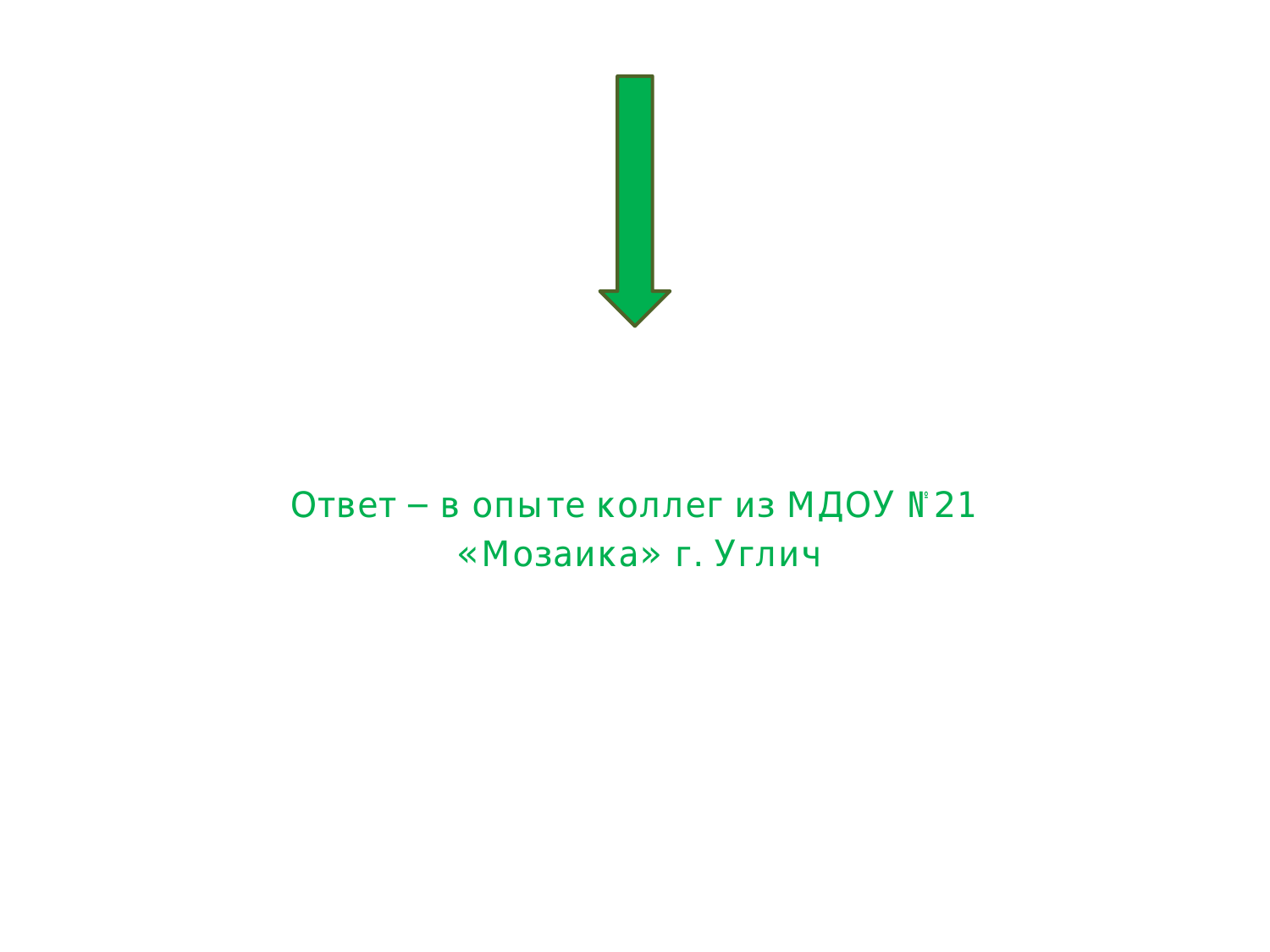

Ответ – в опыте коллег из МДОУ №21
«Мозаика» г. Углич